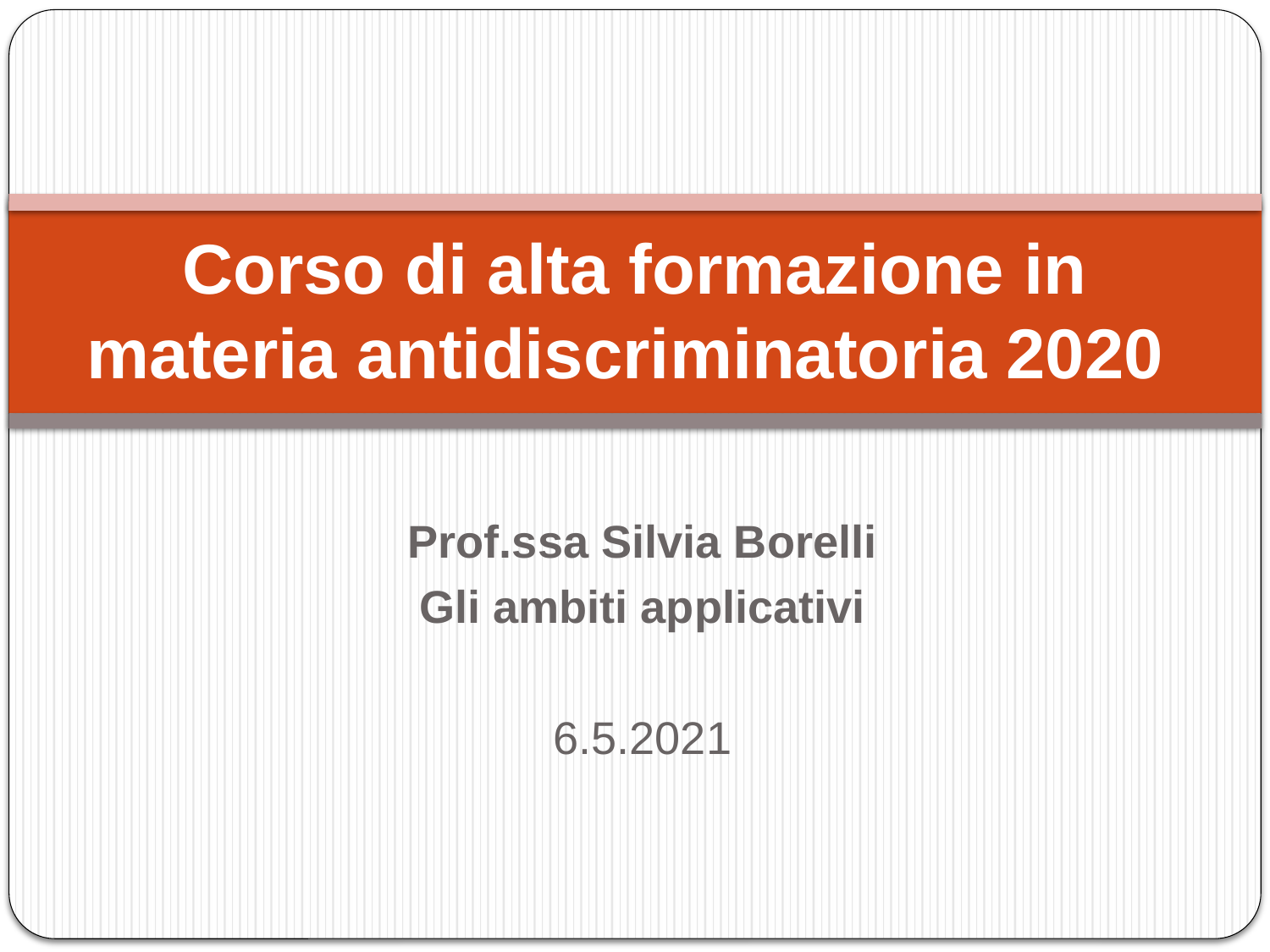

# Corso di alta formazione in materia antidiscriminatoria 2020
Prof.ssa Silvia Borelli
Gli ambiti applicativi

6.5.2021